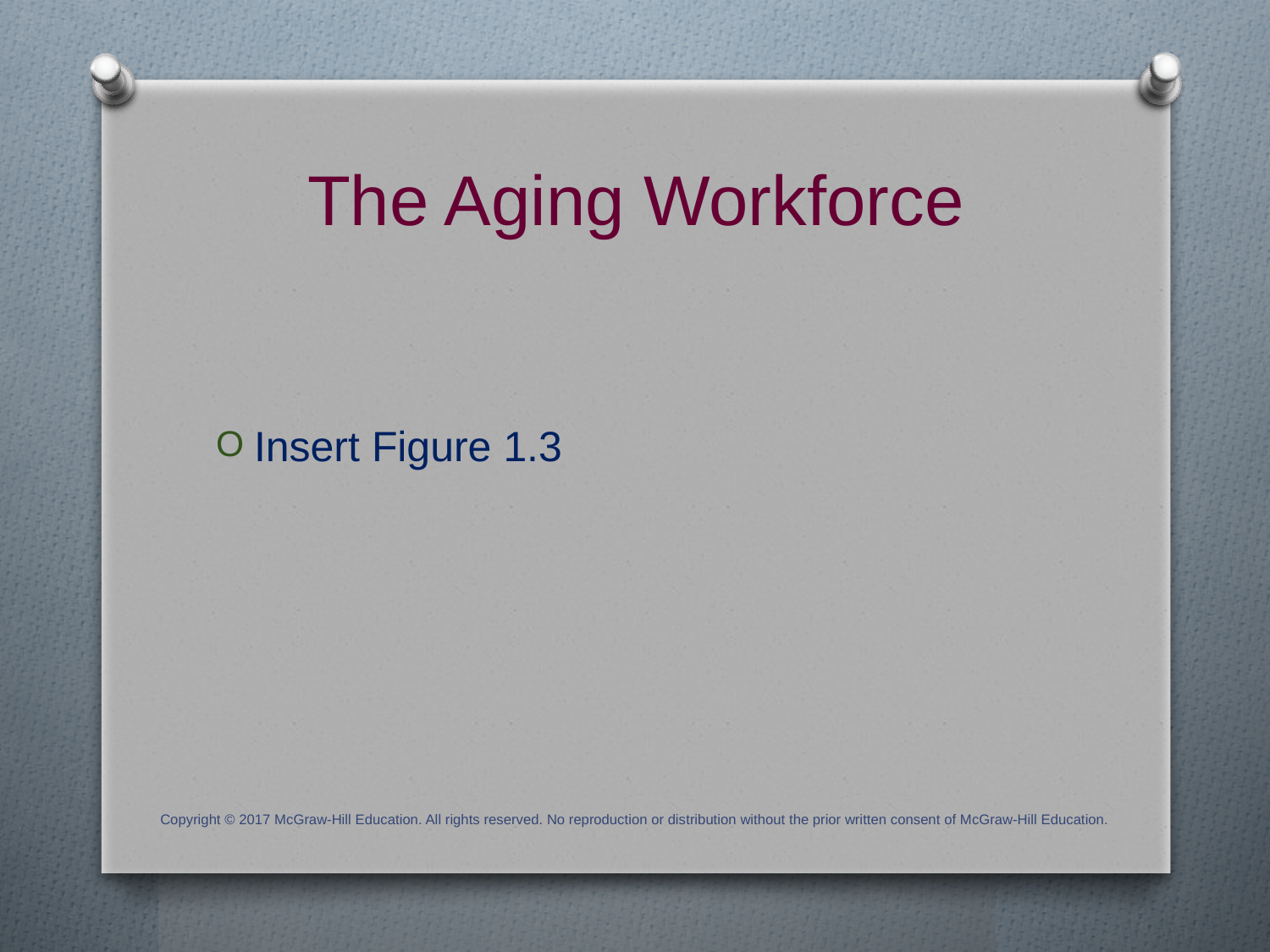

# The Aging Workforce

Insert Figure 1.3
Copyright © 2017 McGraw-Hill Education. All rights reserved. No reproduction or distribution without the prior written consent of McGraw-Hill Education.